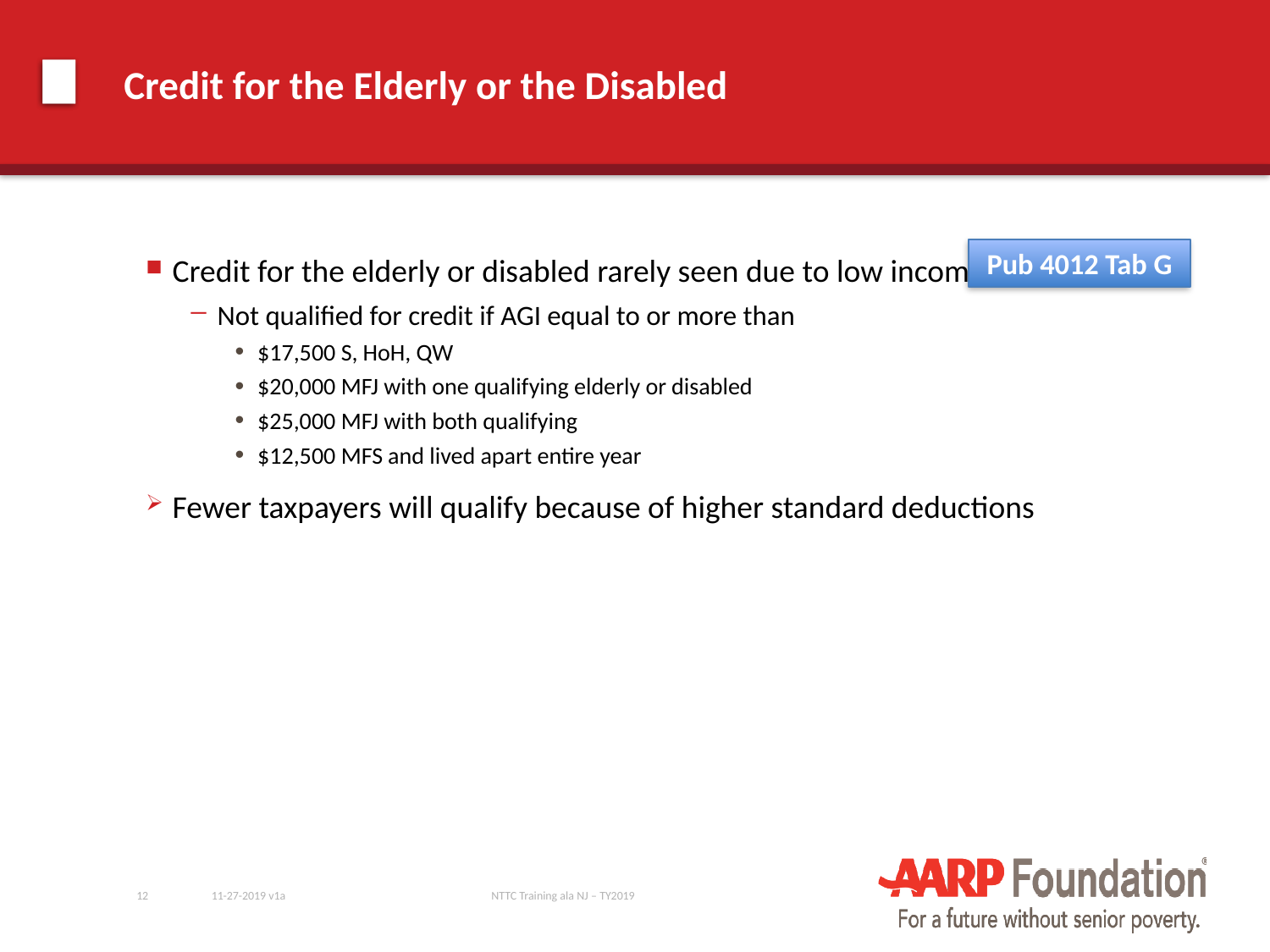

# Credit for the Elderly or the Disabled
Pub 4012 Tab G
Credit for the elderly or disabled rarely seen due to low income thresholds
Not qualified for credit if AGI equal to or more than
$17,500 S, HoH, QW
$20,000 MFJ with one qualifying elderly or disabled
$25,000 MFJ with both qualifying
$12,500 MFS and lived apart entire year
Fewer taxpayers will qualify because of higher standard deductions

12
11-27-2019 v1a
NTTC Training ala NJ – TY2019